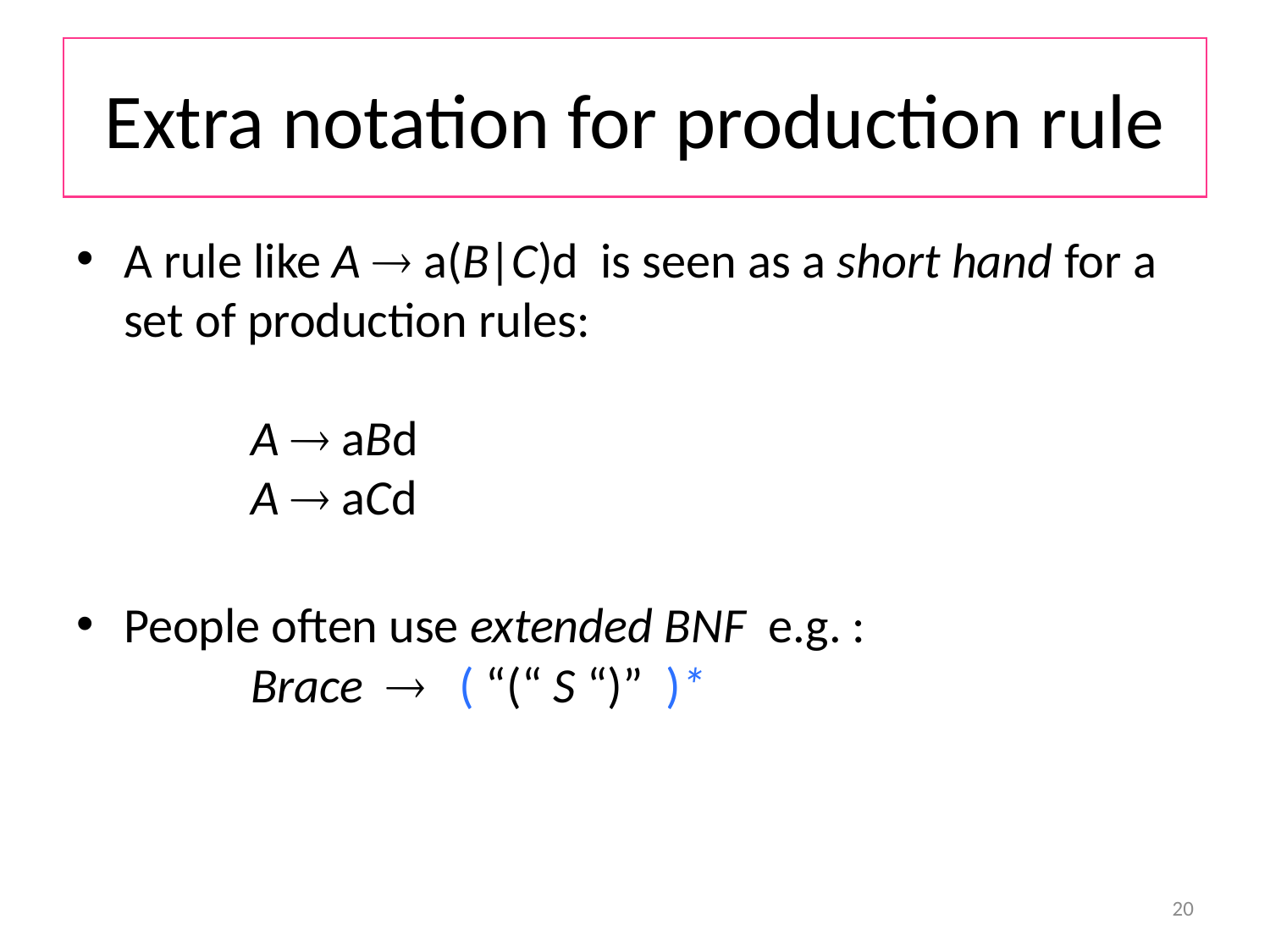

# Extra notation for production rule
A rule like A → a(B|C)d  is seen as a short hand for a set of production rules:
	A → aBd
	A → aCd
People often use extended BNF  e.g. :
	Brace  →   ( “(“ S “)”  )*

20